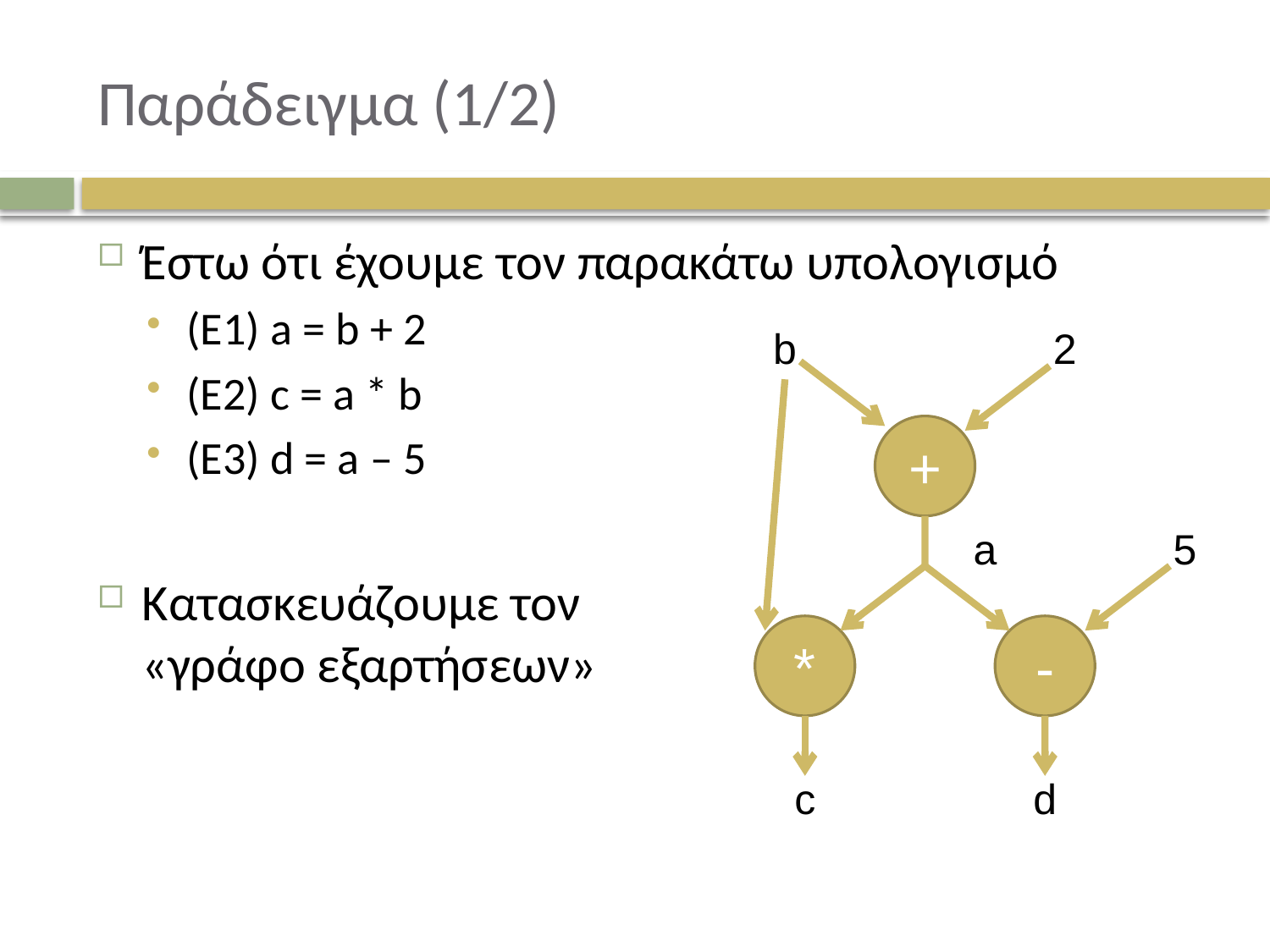

# Παράδειγμα (1/2)
Έστω ότι έχουμε τον παρακάτω υπολογισμό
(E1) a = b + 2
(E2) c = a * b
(E3) d = a – 5

Κατασκευάζουμε τον
«γράφο εξαρτήσεων»
b
2
+
a
5
*
-
c
d